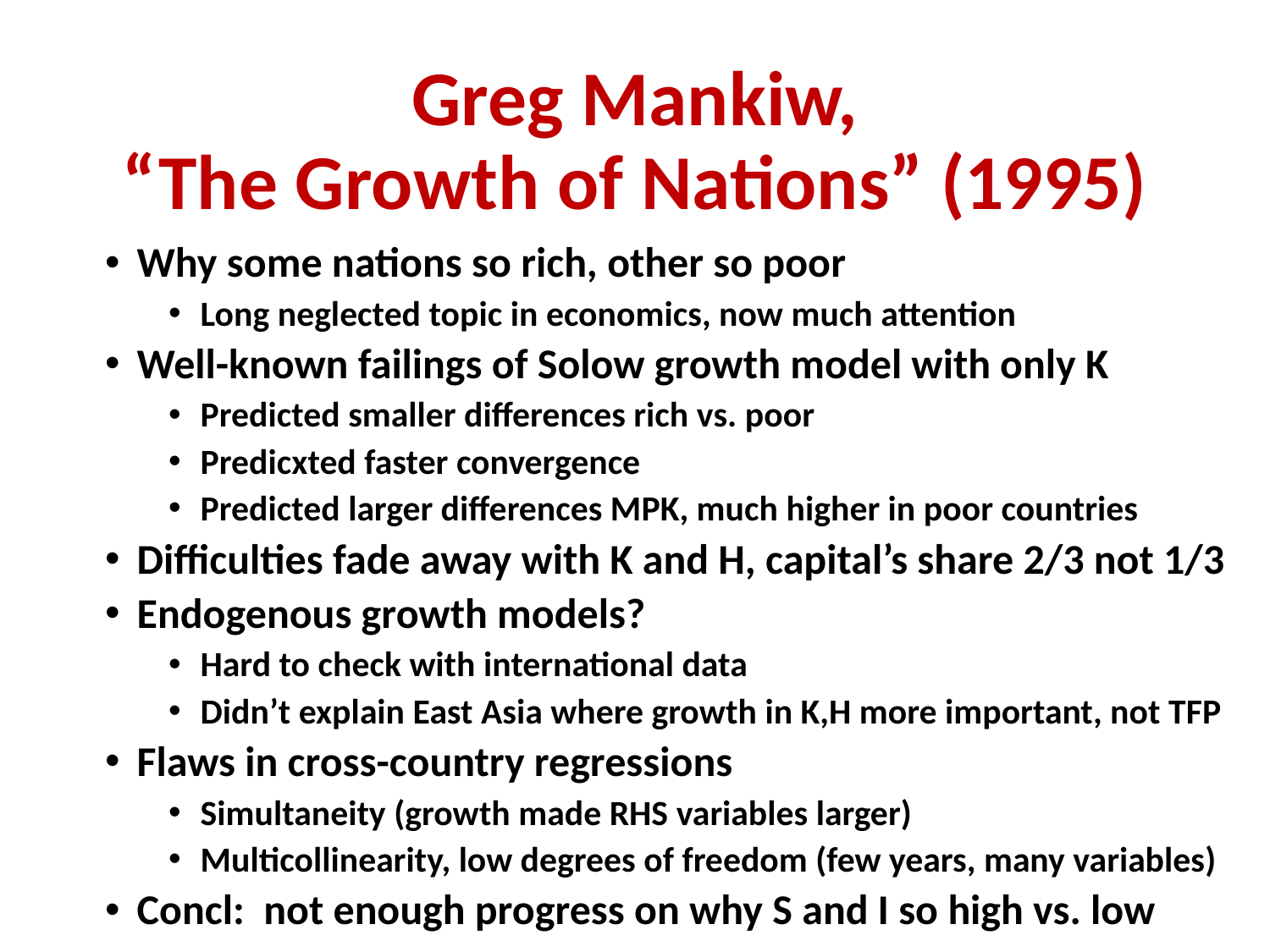

# Greg Mankiw, “The Growth of Nations” (1995)
Why some nations so rich, other so poor
Long neglected topic in economics, now much attention
Well-known failings of Solow growth model with only K
Predicted smaller differences rich vs. poor
Predicxted faster convergence
Predicted larger differences MPK, much higher in poor countries
Difficulties fade away with K and H, capital’s share 2/3 not 1/3
Endogenous growth models?
Hard to check with international data
Didn’t explain East Asia where growth in K,H more important, not TFP
Flaws in cross-country regressions
Simultaneity (growth made RHS variables larger)
Multicollinearity, low degrees of freedom (few years, many variables)
Concl:  not enough progress on why S and I so high vs. low